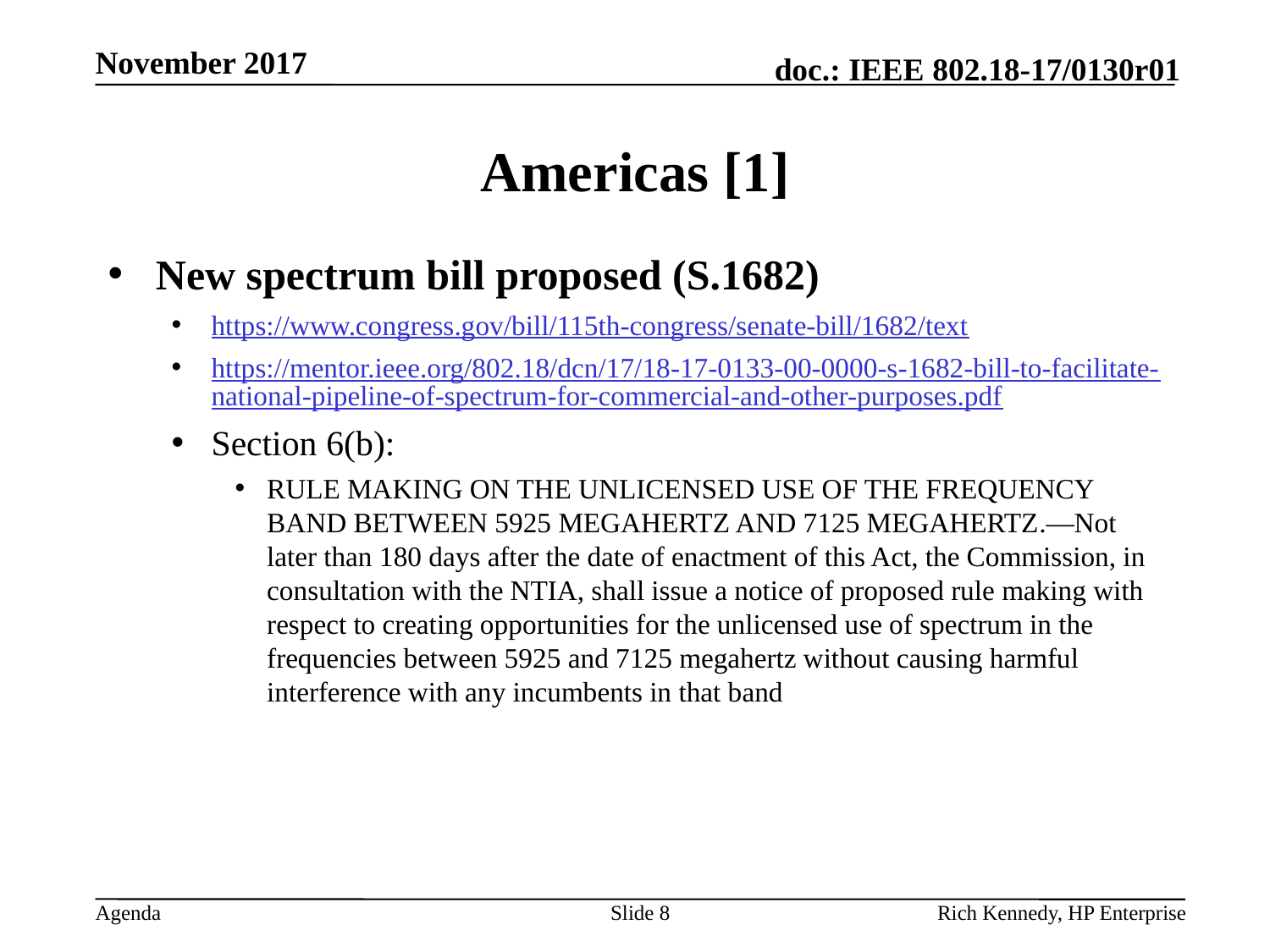

November 2017
# Americas [1]

New spectrum bill proposed (S.1682)
https://www.congress.gov/bill/115th-congress/senate-bill/1682/text
https://mentor.ieee.org/802.18/dcn/17/18-17-0133-00-0000-s-1682-bill-to-facilitate-national-pipeline-of-spectrum-for-commercial-and-other-purposes.pdf
Section 6(b):
Rule Making On The Unlicensed Use Of The Frequency Band Between 5925 Megahertz And 7125 Megahertz.—Not later than 180 days after the date of enactment of this Act, the Commission, in consultation with the NTIA, shall issue a notice of proposed rule making with respect to creating opportunities for the unlicensed use of spectrum in the frequencies between 5925 and 7125 megahertz without causing harmful interference with any incumbents in that band

Slide 8
Rich Kennedy, HP Enterprise